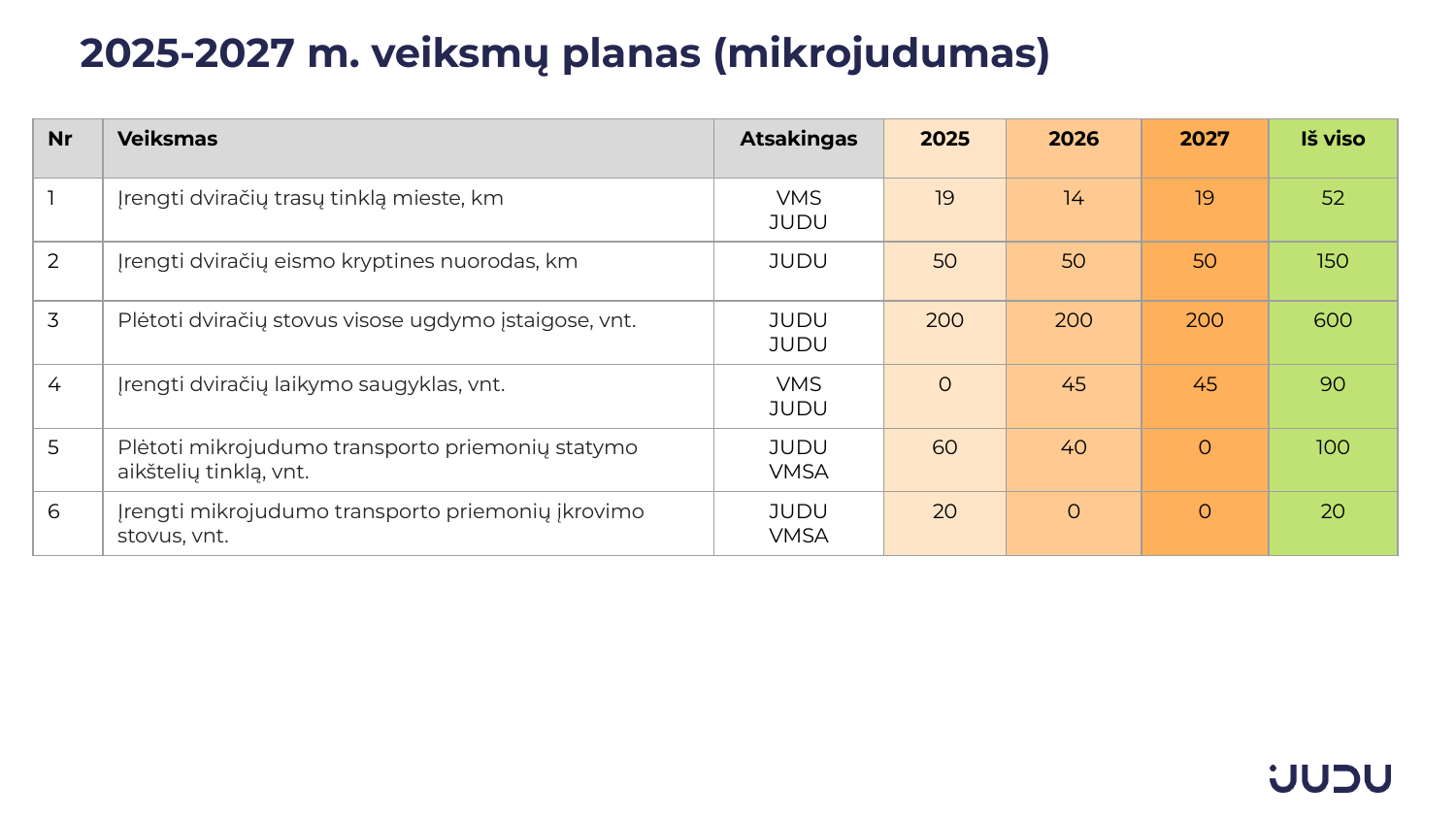

2025-2027 m. veiksmų planas (mikrojudumas)
| Nr | Veiksmas | Atsakingas | 2025 | 2026 | 2027 | Iš viso |
| --- | --- | --- | --- | --- | --- | --- |
| 1 | Įrengti dviračių trasų tinklą mieste, km | VMS JUDU | 19 | 14 | 19 | 52 |
| 2 | Įrengti dviračių eismo kryptines nuorodas, km | JUDU | 50 | 50 | 50 | 150 |
| 3 | Plėtoti dviračių stovus visose ugdymo įstaigose, vnt. | JUDU JUDU | 200 | 200 | 200 | 600 |
| 4 | Įrengti dviračių laikymo saugyklas, vnt. | VMS JUDU | 0 | 45 | 45 | 90 |
| 5 | Plėtoti mikrojudumo transporto priemonių statymo aikštelių tinklą, vnt. | JUDU VMSA | 60 | 40 | 0 | 100 |
| 6 | Įrengti mikrojudumo transporto priemonių įkrovimo stovus, vnt. | JUDU VMSA | 20 | 0 | 0 | 20 |